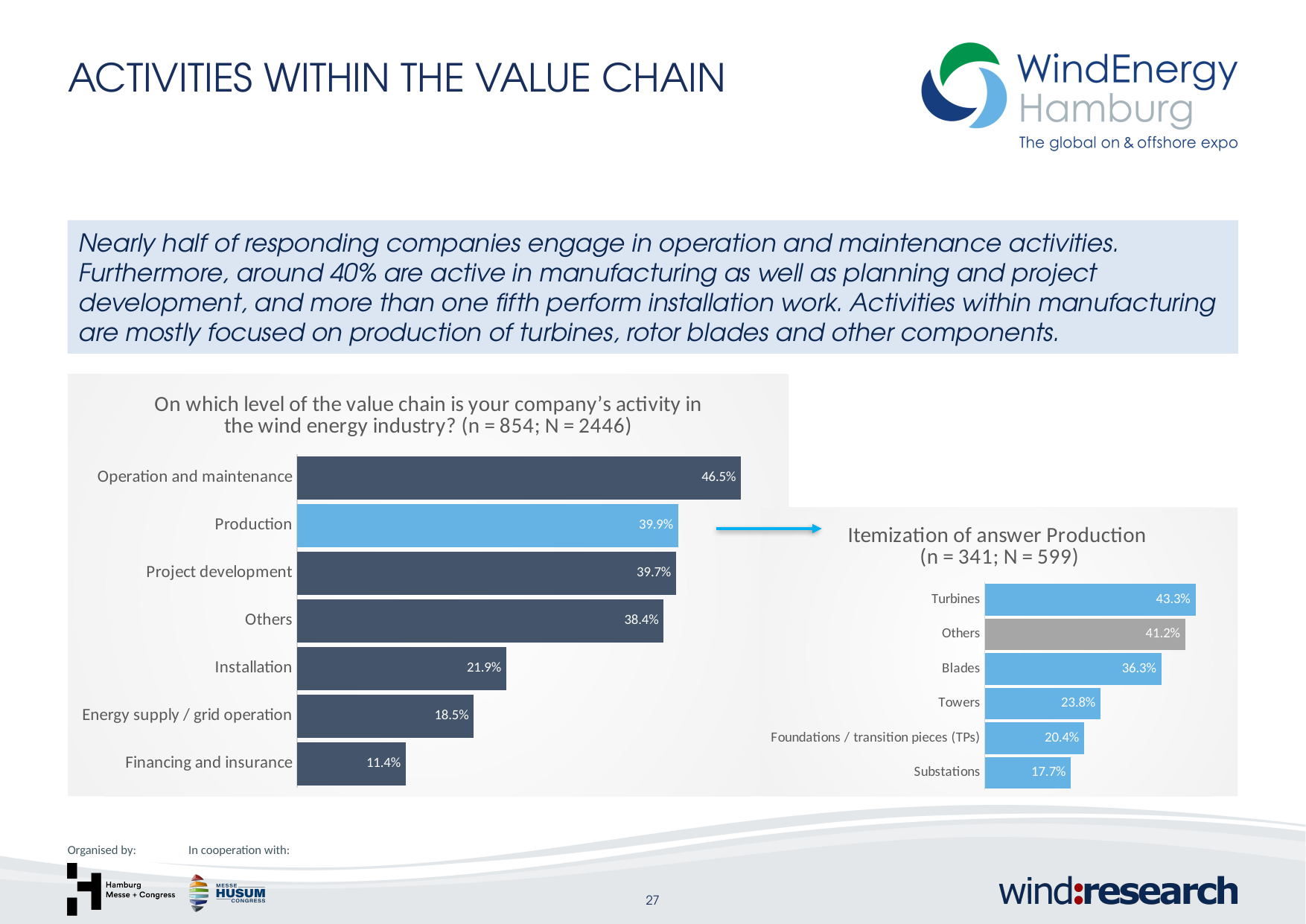

Activities within the value chain
Nearly half of responding companies engage in operation and maintenance activities. Furthermore, around 40% are active in manufacturing as well as planning and project development, and more than one fifth perform installation work. Activities within manufacturing are mostly focused on production of turbines, rotor blades and other components.

### Chart:

| Category |  |
|---|---|
| Financing and insurance | 0.11358313817330211 |
| Energy supply / grid operation | 0.18501170960187355 |
| Installation | 0.2189695550351288 |
| Others | 0.3840749414519906 |
| Project development | 0.39695550351288056 |
| Production | 0.3992974238875878 |
| Operation and maintenance | 0.4648711943793911 |

### Chart: Itemization of answer Production
(n = 341; N = 599)

| Category |  |
|---|---|
| Substations | 0.17682926829268292 |
| Foundations / transition pieces (TPs) | 0.20426829268292682 |
| Towers | 0.23780487804878048 |
| Blades | 0.3628048780487805 |
| Others | 0.4115853658536585 |
| Turbines | 0.4329268292682927 |